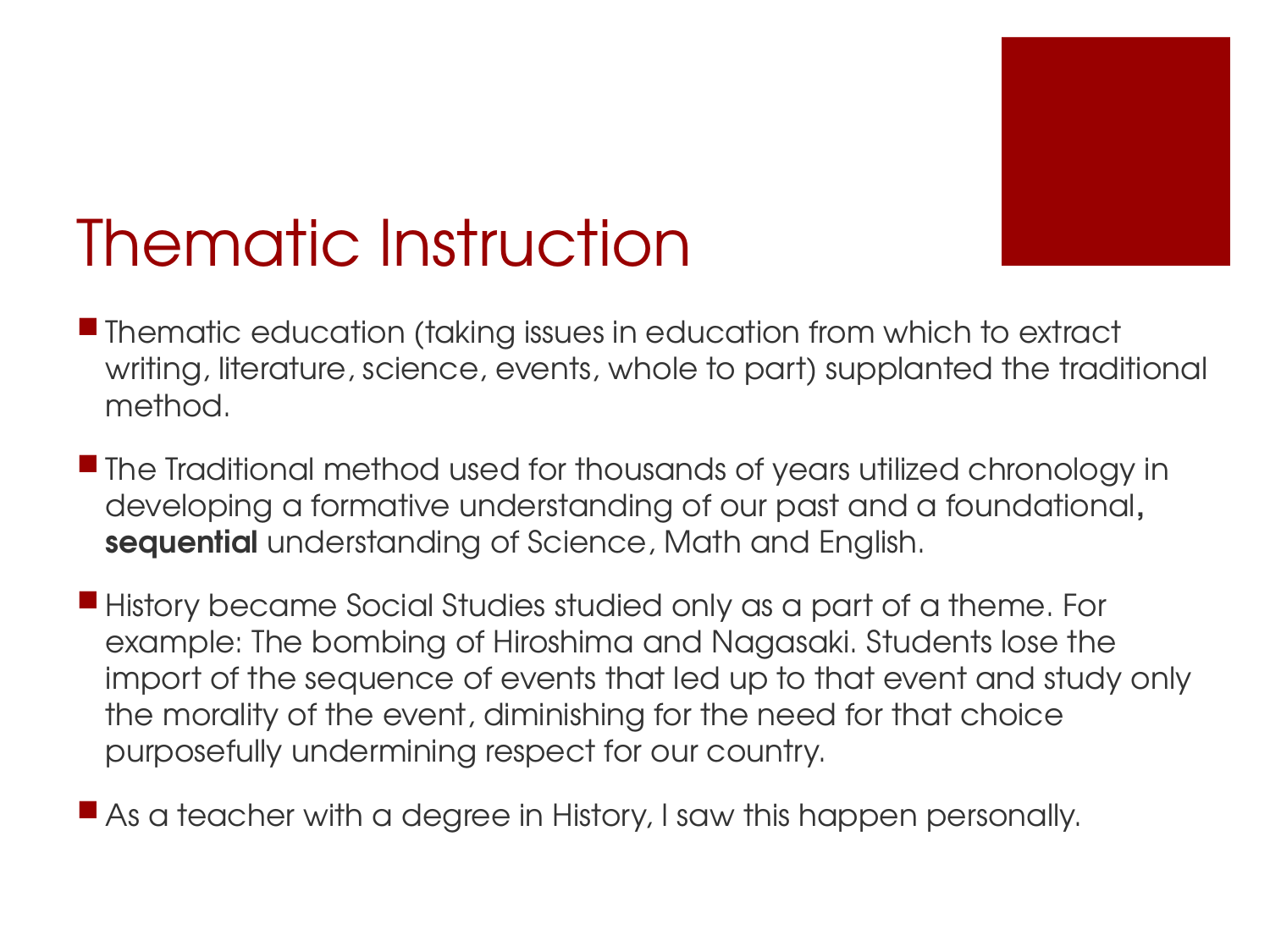

# Thematic Instruction
Thematic education (taking issues in education from which to extract writing, literature, science, events, whole to part) supplanted the traditional method.
The Traditional method used for thousands of years utilized chronology in developing a formative understanding of our past and a foundational, sequential understanding of Science, Math and English.
History became Social Studies studied only as a part of a theme. For example: The bombing of Hiroshima and Nagasaki. Students lose the import of the sequence of events that led up to that event and study only the morality of the event, diminishing for the need for that choice purposefully undermining respect for our country.
As a teacher with a degree in History, I saw this happen personally.